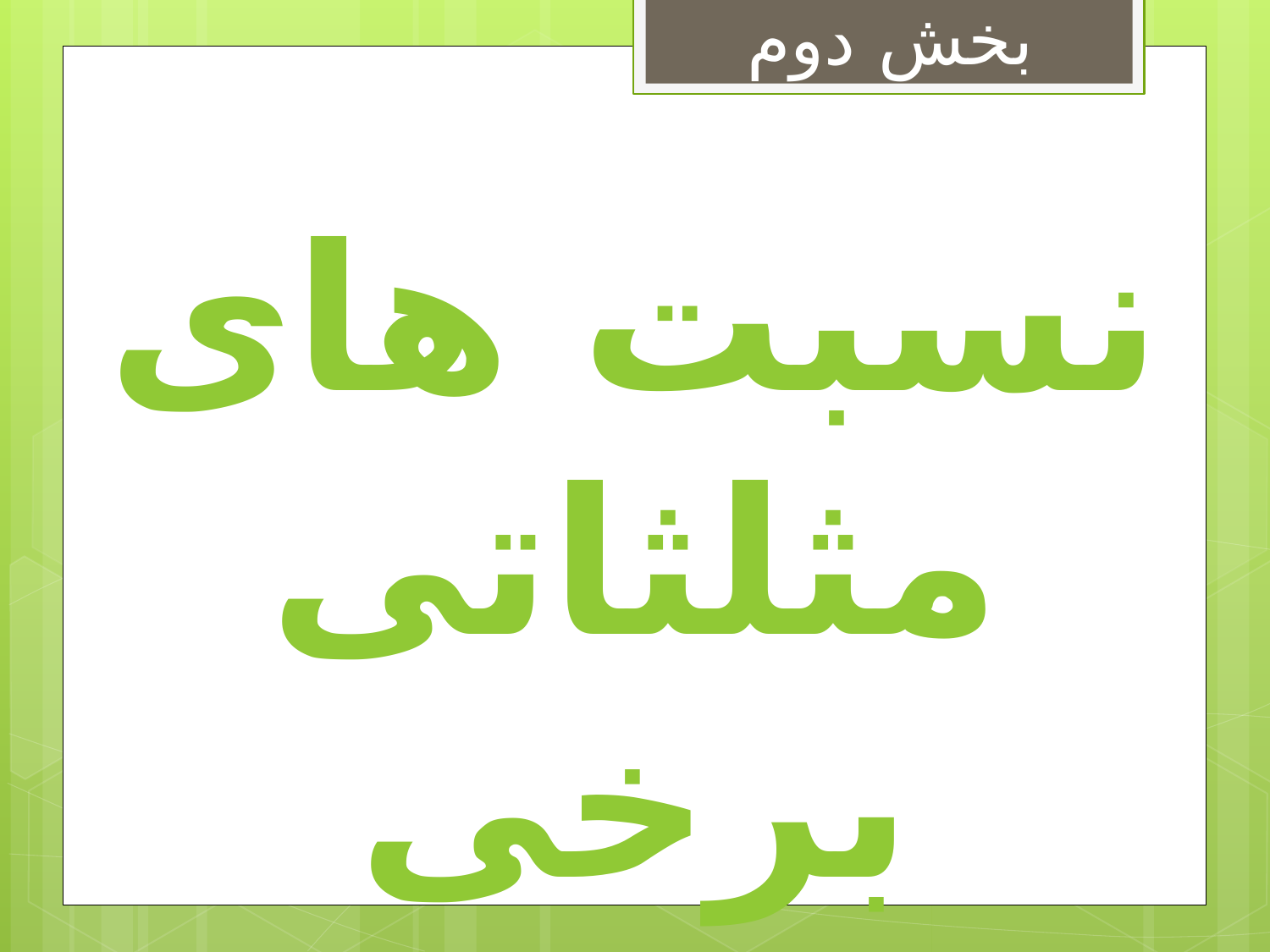

بخش دوم
نسبت های مثلثاتی برخی زوایا